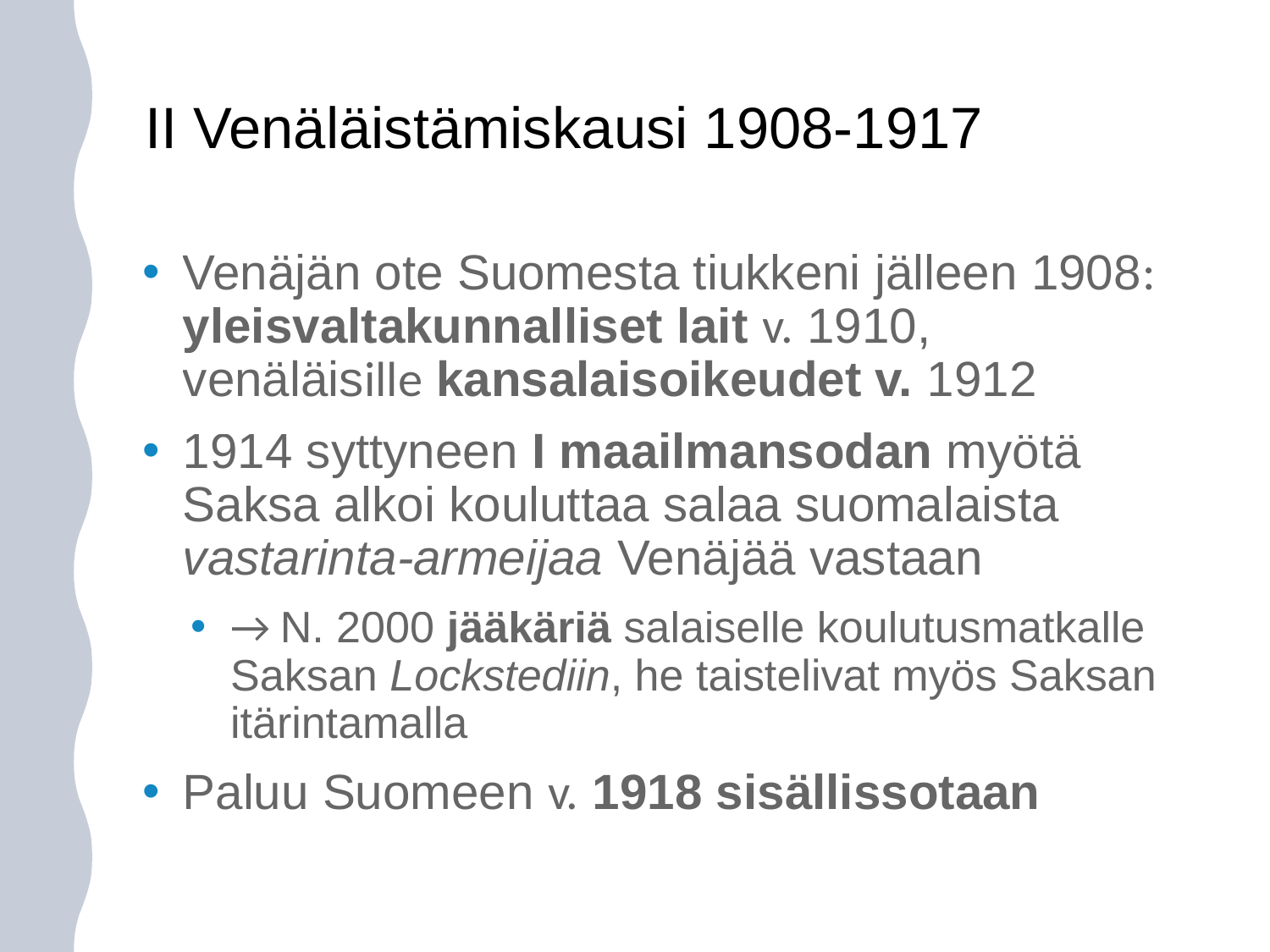

# II Venäläistämiskausi 1908-1917
Venäjän ote Suomesta tiukkeni jälleen 1908: yleisvaltakunnalliset lait v. 1910, venäläisille kansalaisoikeudet v. 1912
1914 syttyneen I maailmansodan myötä Saksa alkoi kouluttaa salaa suomalaista vastarinta-armeijaa Venäjää vastaan
→ N. 2000 jääkäriä salaiselle koulutusmatkalle Saksan Lockstediin, he taistelivat myös Saksan itärintamalla
Paluu Suomeen v. 1918 sisällissotaan